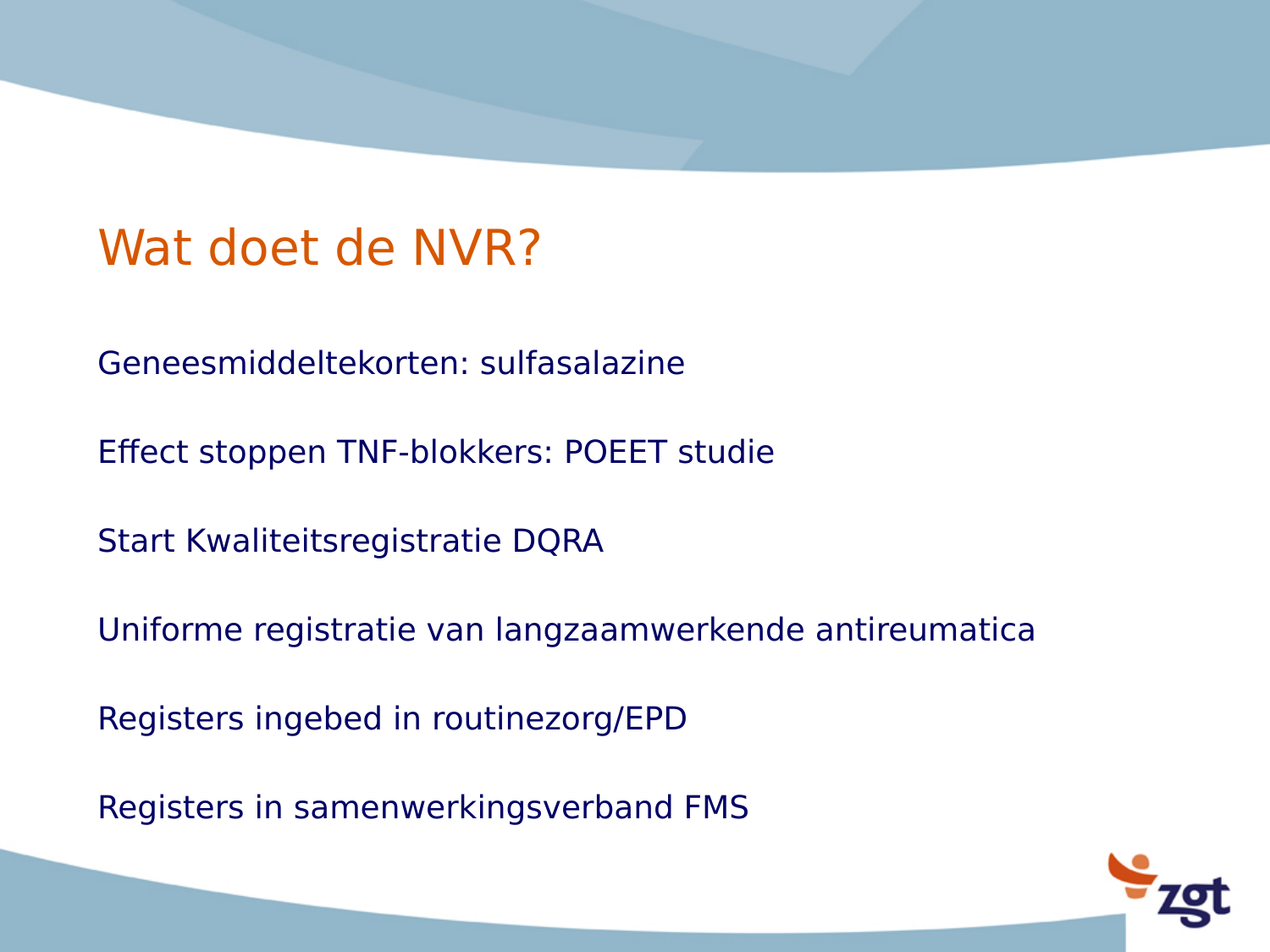

# Wat doet de NVR?
Geneesmiddeltekorten: sulfasalazine

Effect stoppen TNF-blokkers: POEET studie

Start Kwaliteitsregistratie DQRA

Uniforme registratie van langzaamwerkende antireumatica

Registers ingebed in routinezorg/EPD

Registers in samenwerkingsverband FMS